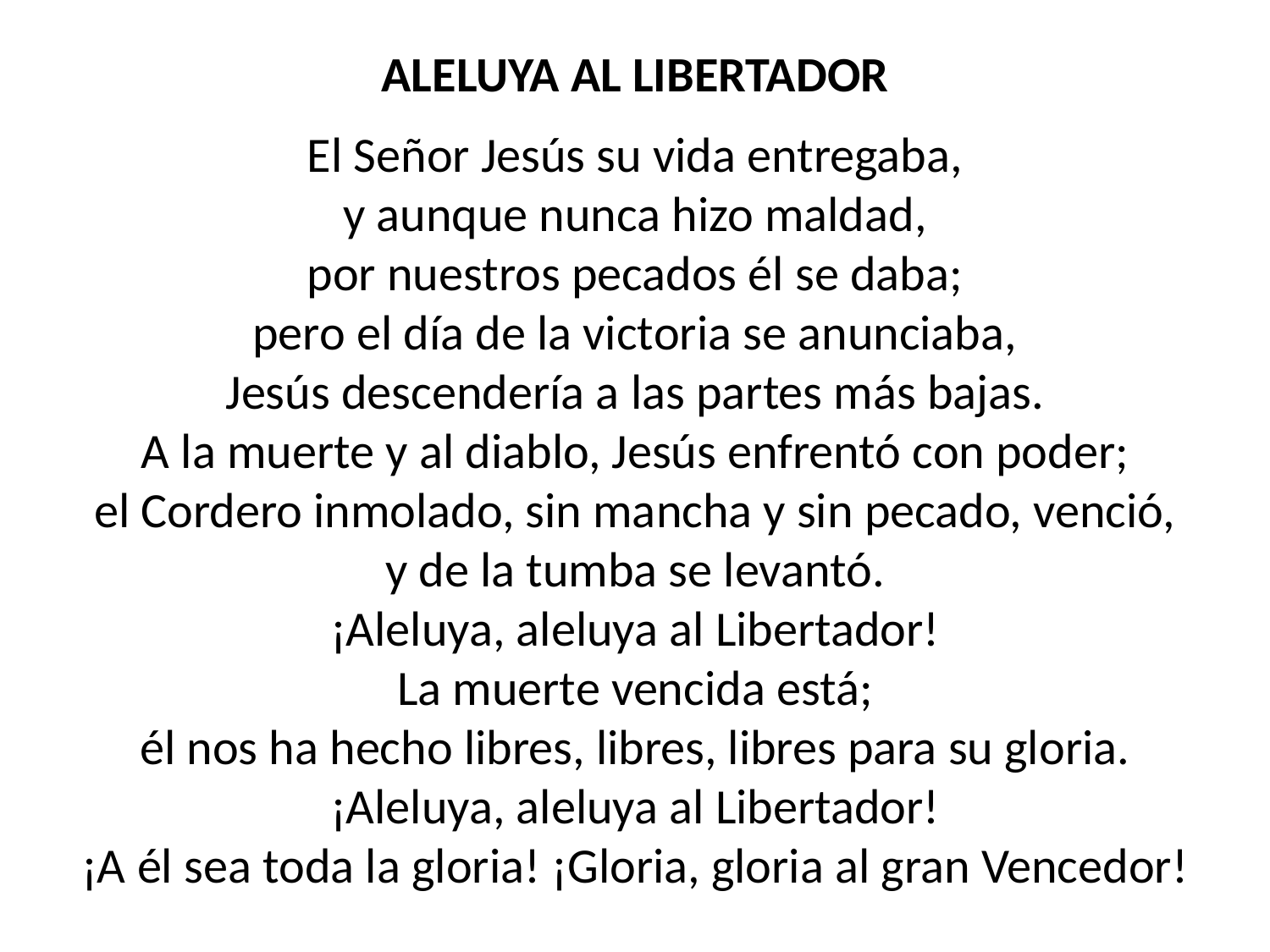

ALELUYA AL LIBERTADOR
El Señor Jesús su vida entregaba,
y aunque nunca hizo maldad,
por nuestros pecados él se daba;
pero el día de la victoria se anunciaba,
Jesús descendería a las partes más bajas.
A la muerte y al diablo, Jesús enfrentó con poder;
el Cordero inmolado, sin mancha y sin pecado, venció,
y de la tumba se levantó.
¡Aleluya, aleluya al Libertador!
La muerte vencida está;
él nos ha hecho libres, libres, libres para su gloria.
¡Aleluya, aleluya al Libertador!
¡A él sea toda la gloria! ¡Gloria, gloria al gran Vencedor!